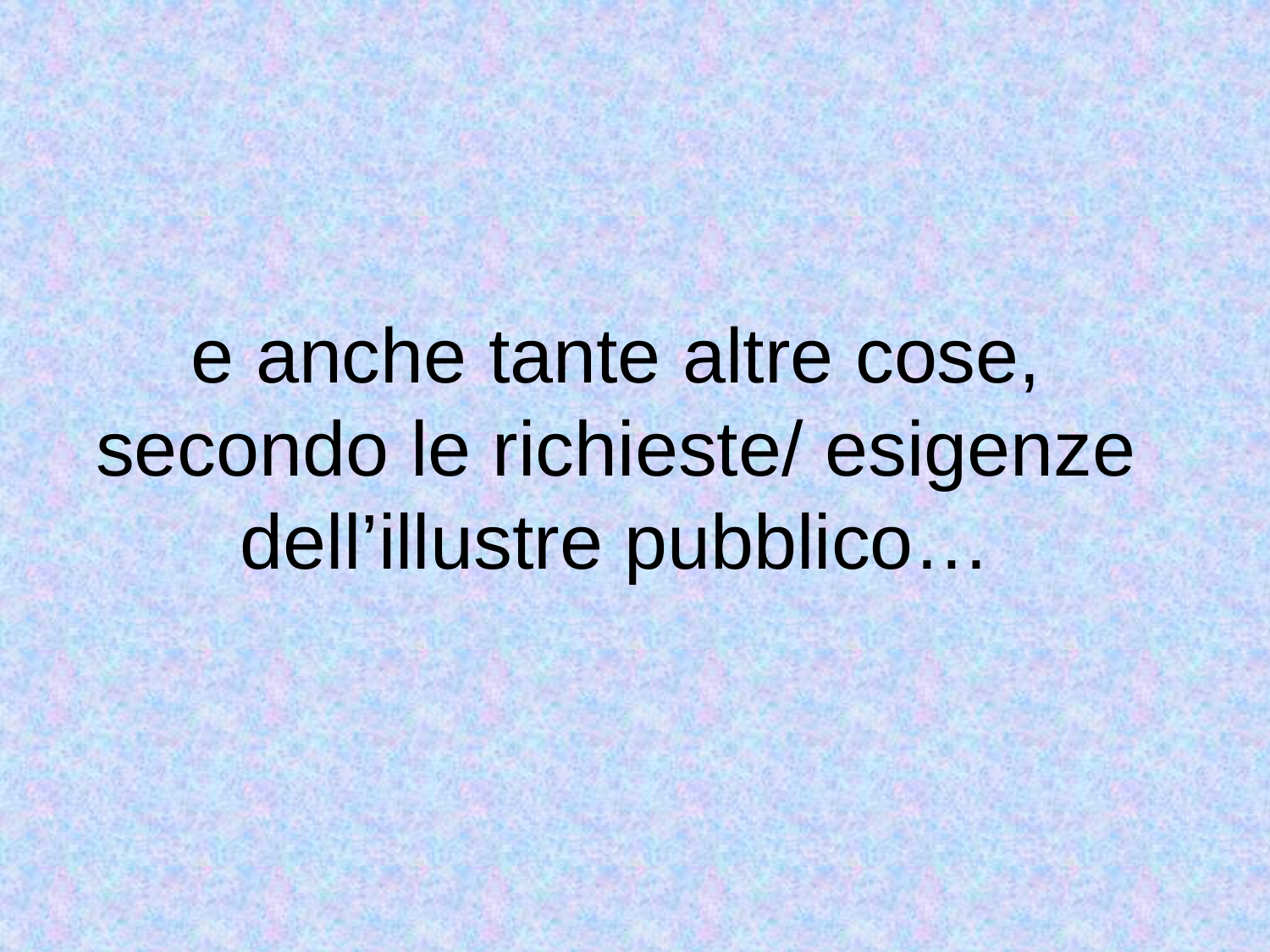

# e anche tante altre cose, secondo le richieste/ esigenze dell’illustre pubblico…